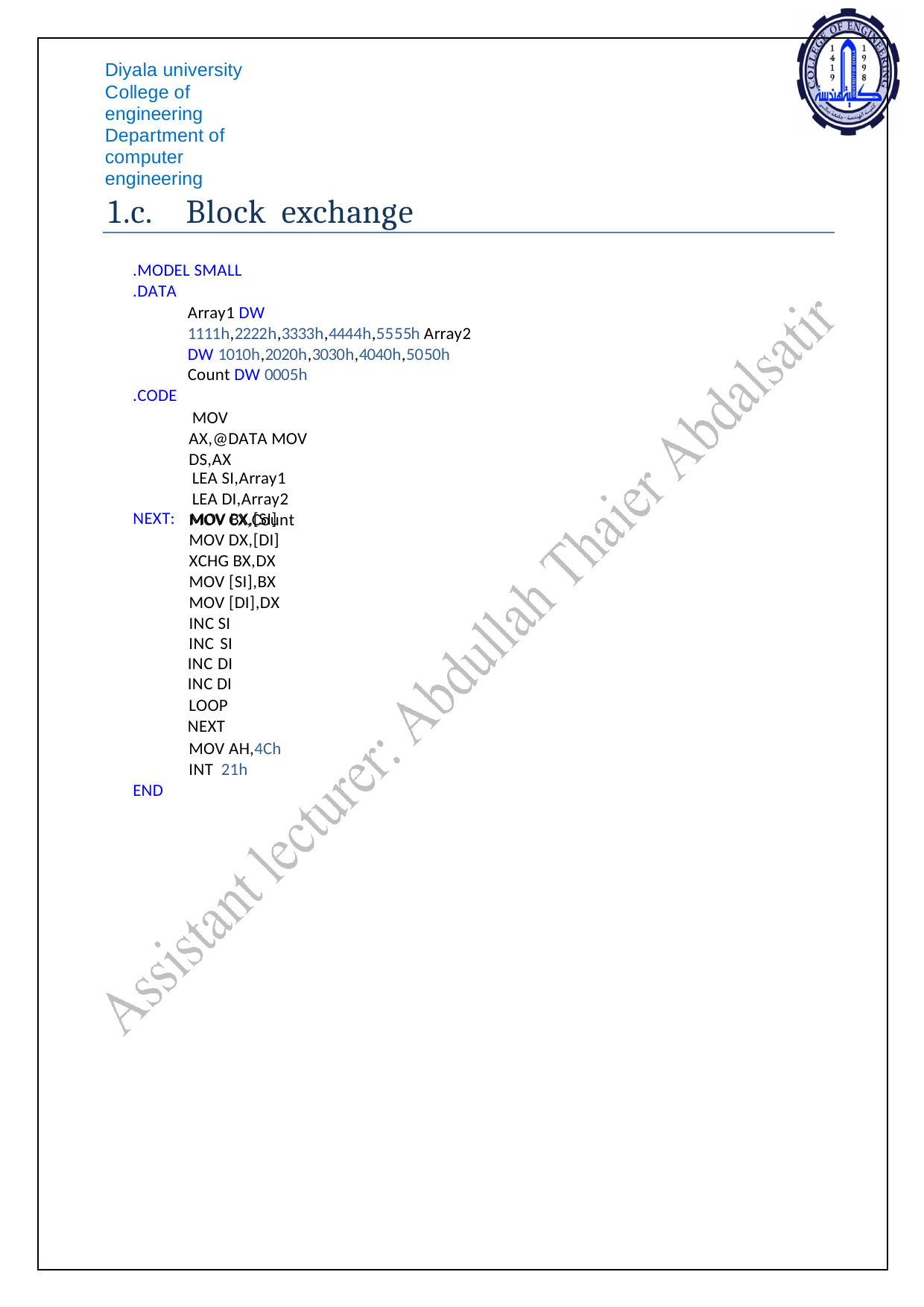

Diyala university College of engineering
Department of computer engineering
1.c.	Block  exchange
.MODEL SMALL
.DATA
Array1 DW 1111h,2222h,3333h,4444h,5555h Array2 DW 1010h,2020h,3030h,4040h,5050h
Count DW 0005h
.CODE
MOV AX,@DATA MOV DS,AX
LEA SI,Array1
LEA DI,Array2 MOV CX,Count

NEXT:
MOV BX,[SI] MOV DX,[DI] XCHG BX,DX MOV [SI],BX MOV [DI],DX INC SI
INC SI INC DI INC DI
LOOP NEXT
MOV AH,4Ch INT  21h
END